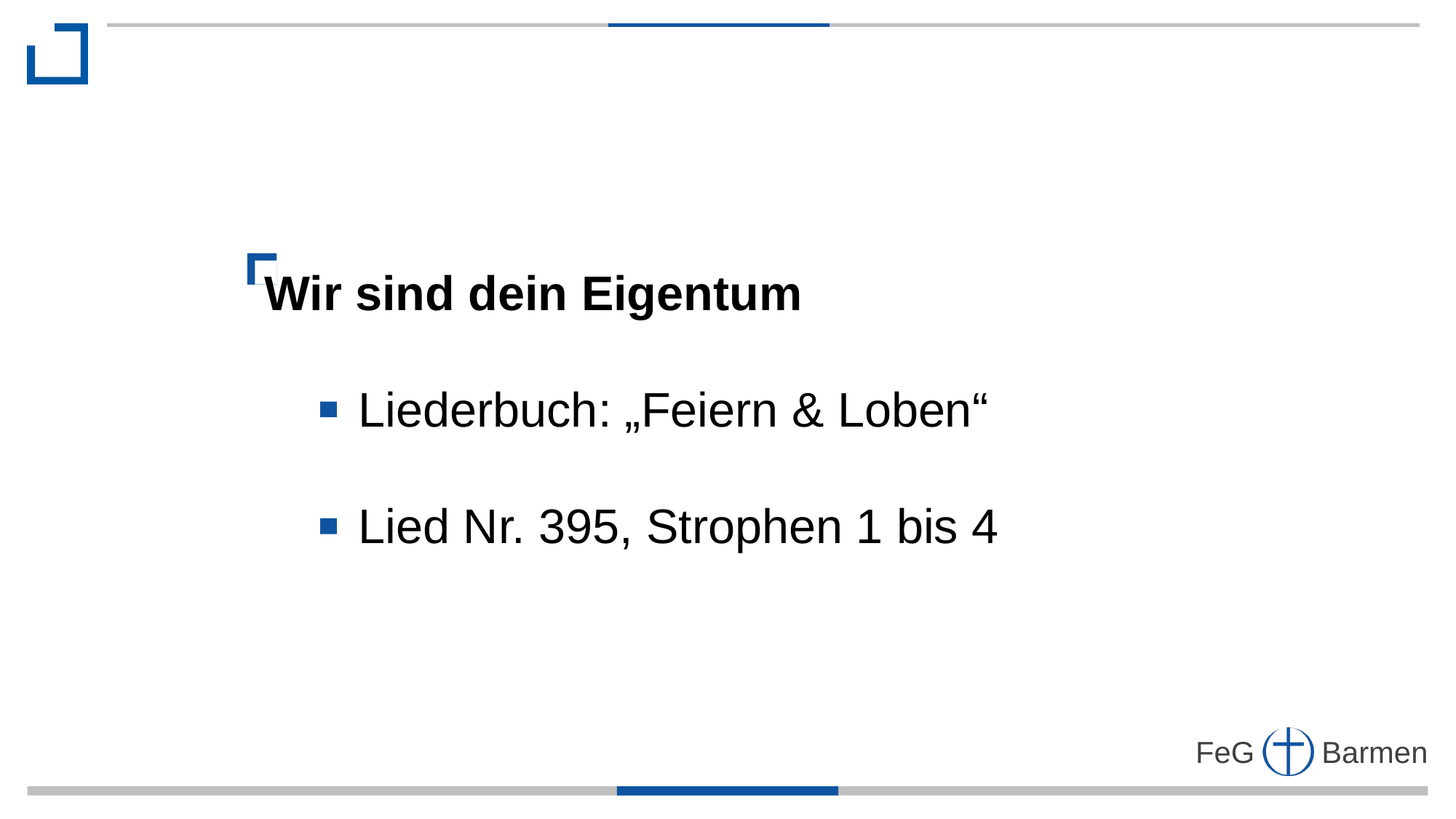

Wir sind dein Eigentum

       Liederbuch: „Feiern & Loben“

       Lied Nr. 395, Strophen 1 bis 4